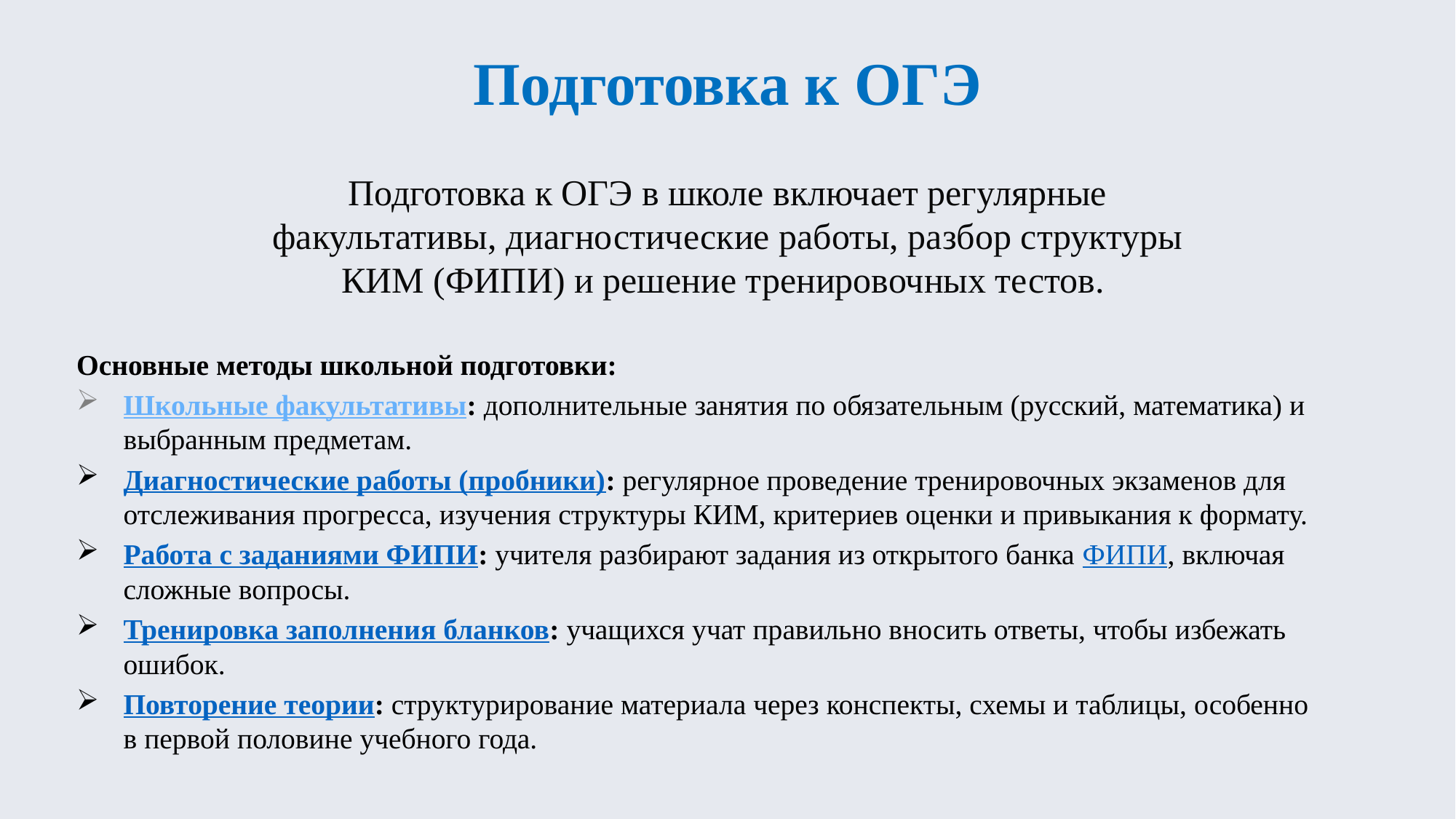

Подготовка к ОГЭ
Подготовка к ОГЭ в школе включает регулярные факультативы, диагностические работы, разбор структуры КИМ (ФИПИ) и решение тренировочных тестов.
Основные методы школьной подготовки:
Школьные факультативы: дополнительные занятия по обязательным (русский, математика) и выбранным предметам.
Диагностические работы (пробники): регулярное проведение тренировочных экзаменов для отслеживания прогресса, изучения структуры КИМ, критериев оценки и привыкания к формату.
Работа с заданиями ФИПИ: учителя разбирают задания из открытого банка ФИПИ, включая сложные вопросы.
Тренировка заполнения бланков: учащихся учат правильно вносить ответы, чтобы избежать ошибок.
Повторение теории: структурирование материала через конспекты, схемы и таблицы, особенно в первой половине учебного года.